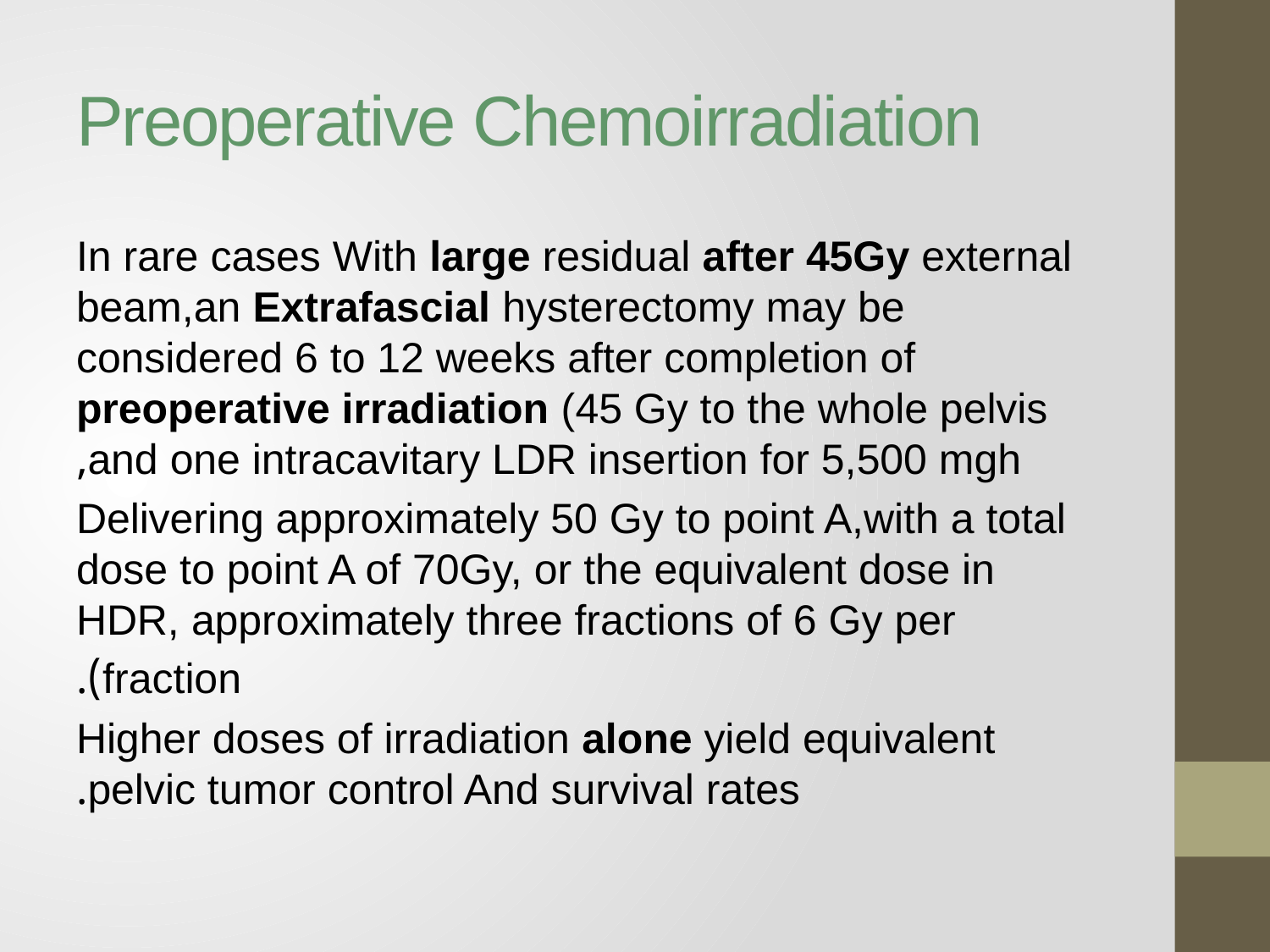

# Preoperative Chemoirradiation
In rare cases With large residual after 45Gy external beam,an Extrafascial hysterectomy may be considered 6 to 12 weeks after completion of preoperative irradiation (45 Gy to the whole pelvis and one intracavitary LDR insertion for 5,500 mgh,
Delivering approximately 50 Gy to point A,with a total dose to point A of 70Gy, or the equivalent dose in HDR, approximately three fractions of 6 Gy per
fraction).
Higher doses of irradiation alone yield equivalent pelvic tumor control And survival rates.